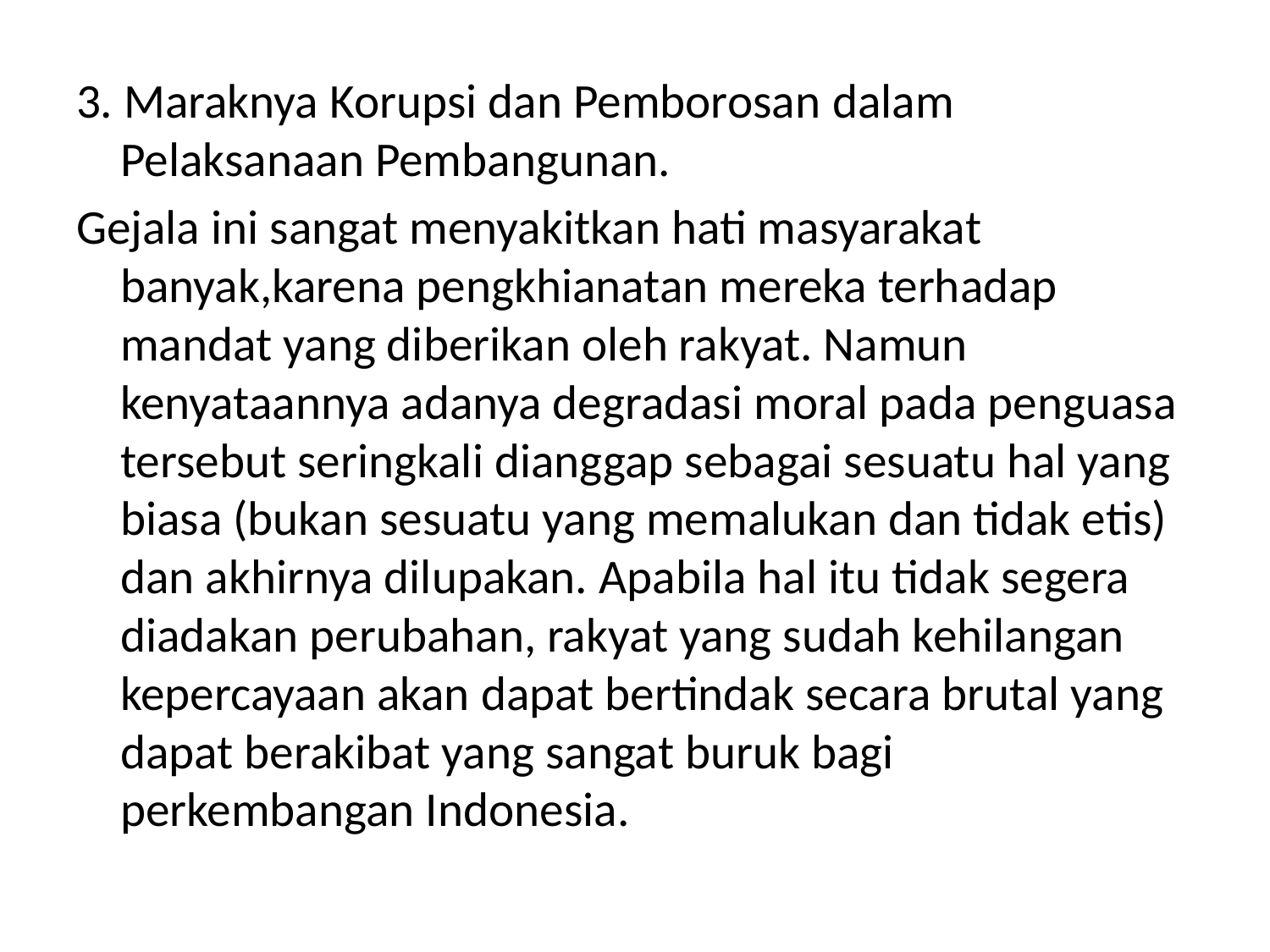

3. Maraknya Korupsi dan Pemborosan dalam Pelaksanaan Pembangunan.
Gejala ini sangat menyakitkan hati masyarakat banyak,karena pengkhianatan mereka terhadap mandat yang diberikan oleh rakyat. Namun kenyataannya adanya degradasi moral pada penguasa tersebut seringkali dianggap sebagai sesuatu hal yang biasa (bukan sesuatu yang memalukan dan tidak etis) dan akhirnya dilupakan. Apabila hal itu tidak segera diadakan perubahan, rakyat yang sudah kehilangan kepercayaan akan dapat bertindak secara brutal yang dapat berakibat yang sangat buruk bagi perkembangan Indonesia.